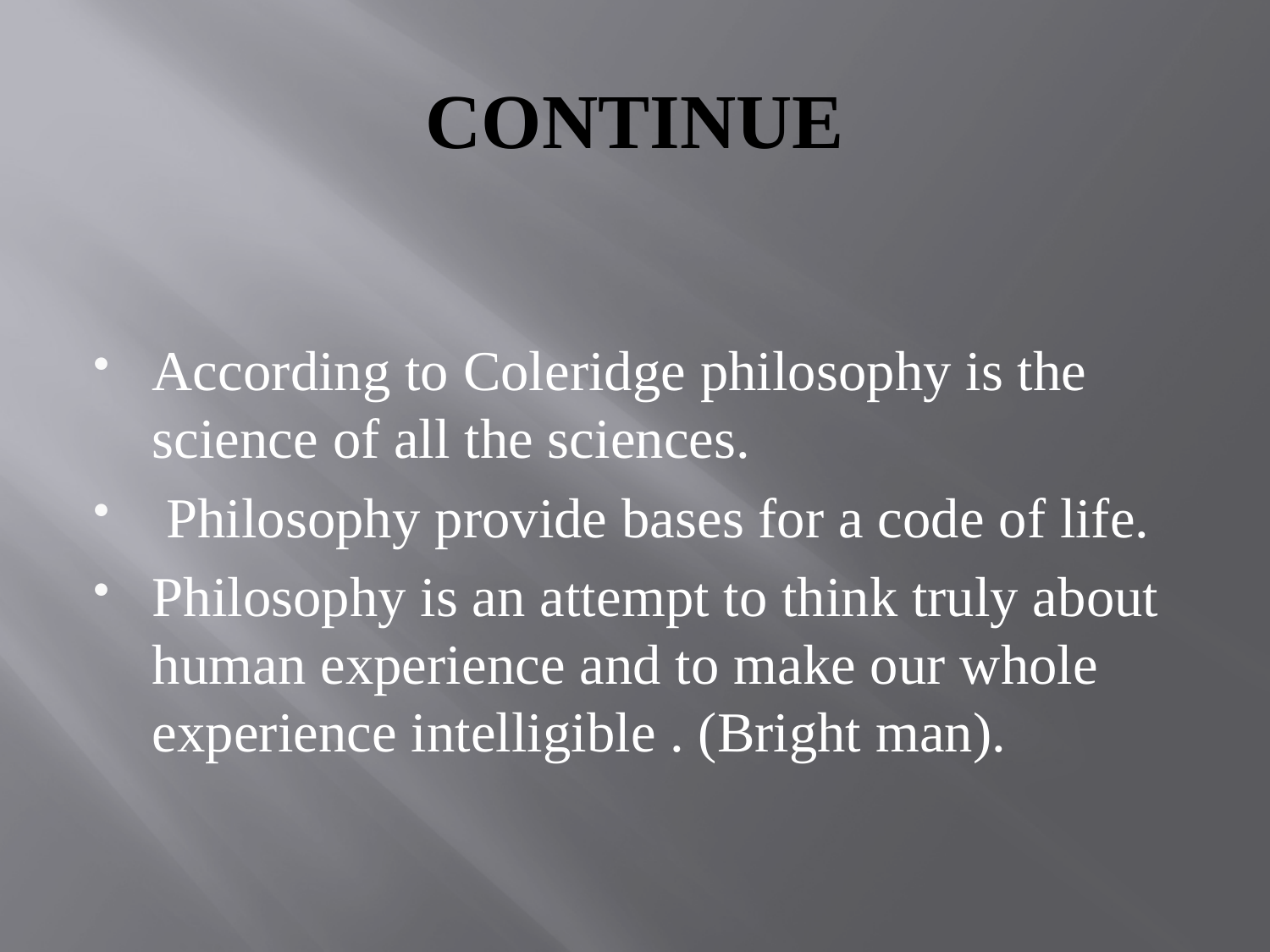

# CONTINUE
According to Coleridge philosophy is the science of all the sciences.
 Philosophy provide bases for a code of life.
Philosophy is an attempt to think truly about human experience and to make our whole experience intelligible . (Bright man).